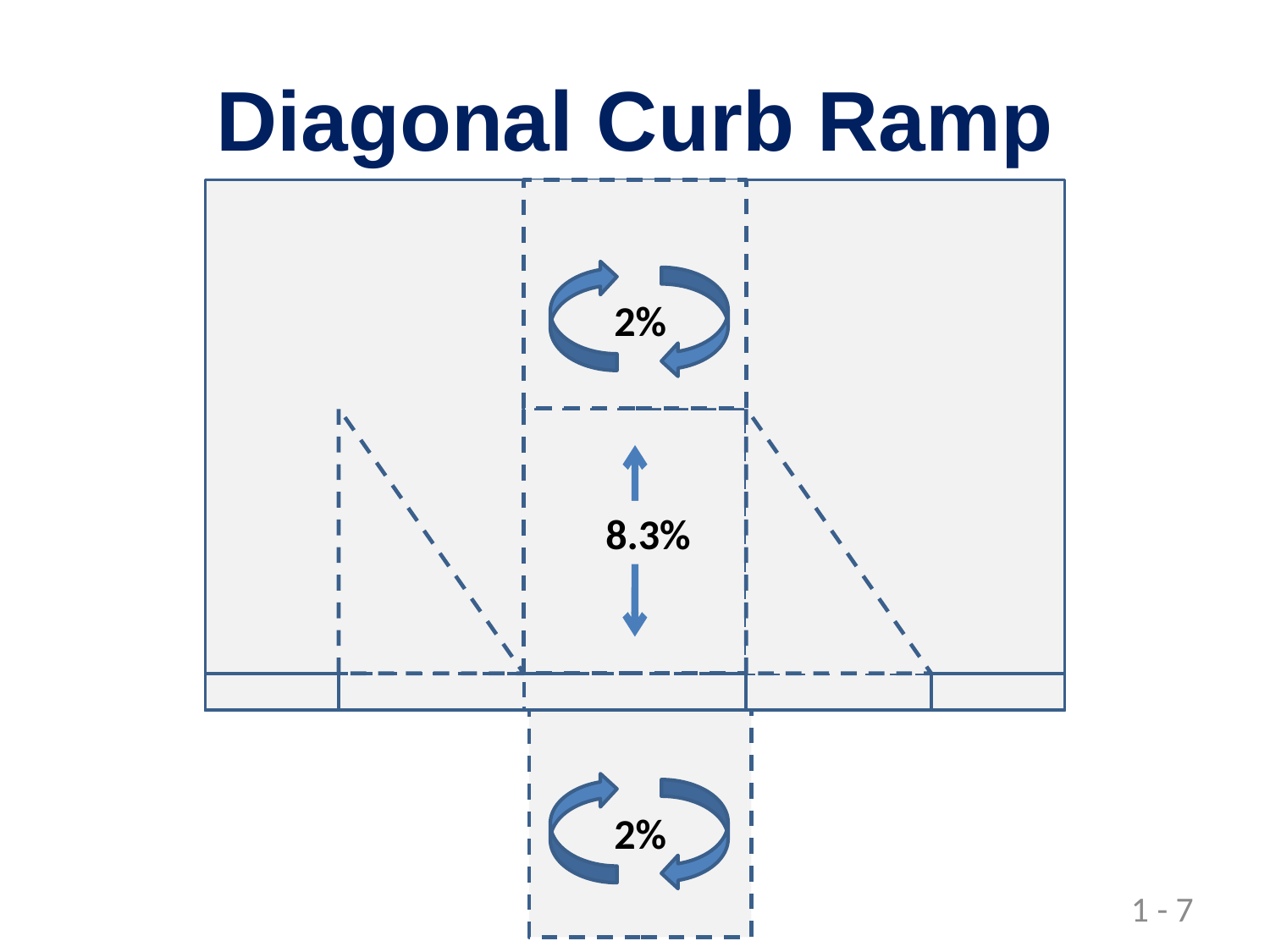

# Diagonal Curb Ramp

2%

8.3%

2%
1 - 7